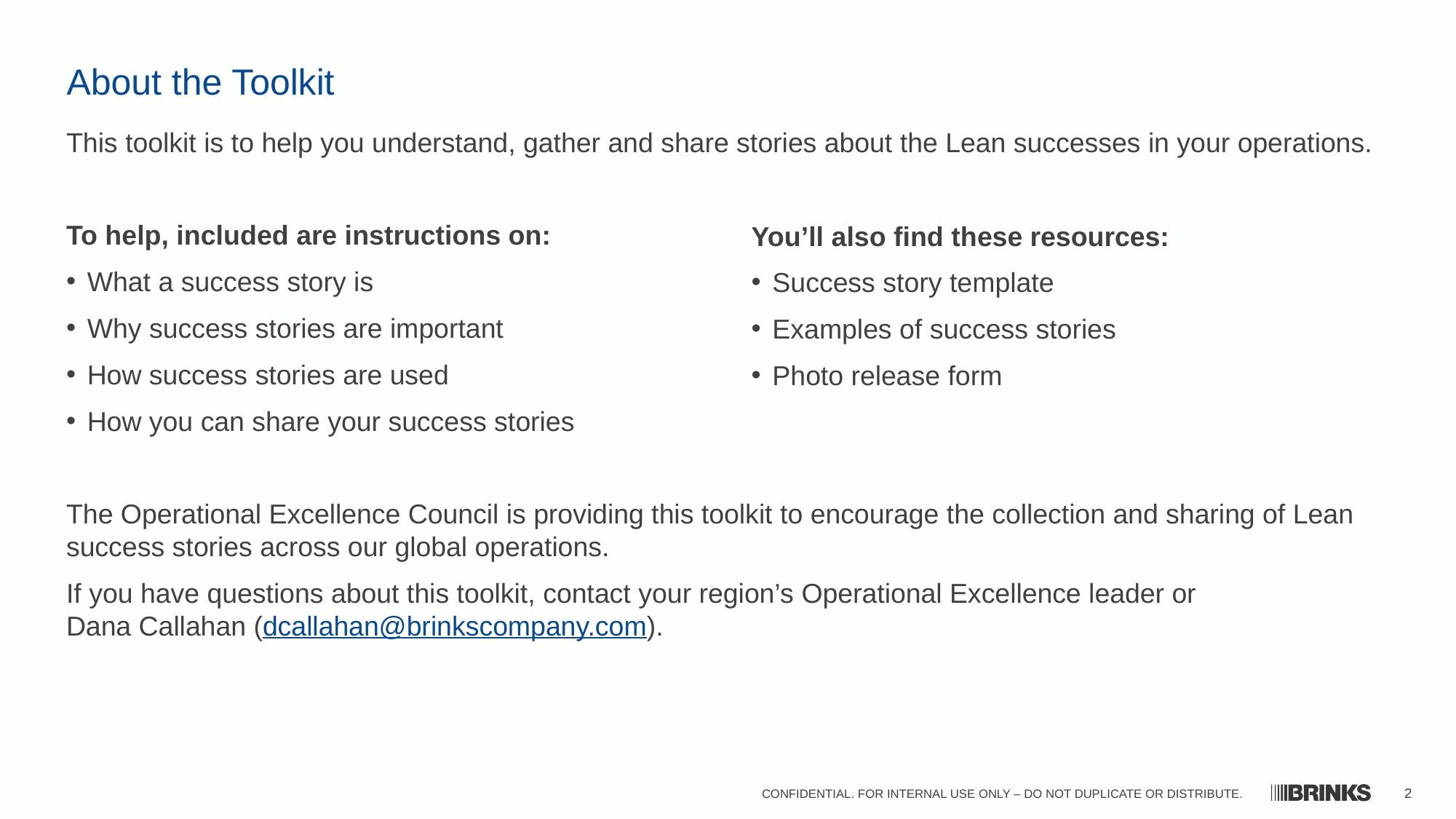

# About the Toolkit
This toolkit is to help you understand, gather and share stories about the Lean successes in your operations.

To help, included are instructions on:
What a success story is
Why success stories are important
How success stories are used
How you can share your success stories

The Operational Excellence Council is providing this toolkit to encourage the collection and sharing of Lean success stories across our global operations.
If you have questions about this toolkit, contact your region’s Operational Excellence leader or                 Dana Callahan (dcallahan@brinkscompany.com).

You’ll also find these resources:
Success story template
Examples of success stories
Photo release form